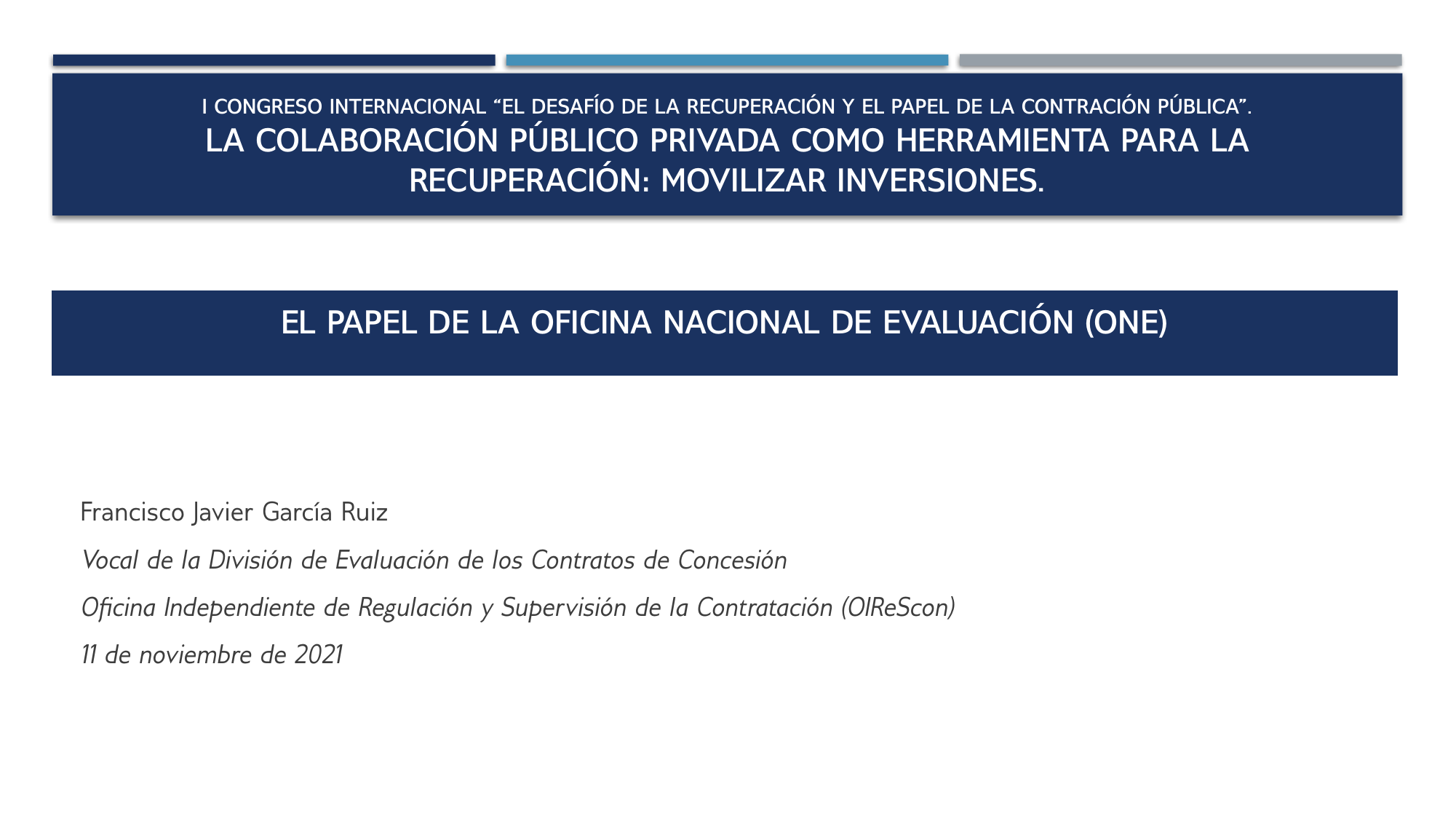

# I congreso internacional “EL DESAFÍO DE LA RECUPERACIÓN Y EL PAPEL DE LA CONTRACIÓN PÚBLICA”. LA COLABORACIÓN PÚBLICO PRIVADA COMO HERRAMIENTA PARA LA RECUPERACIÓN: MOVILIZAR INVERSIONES.
| EL PAPEL DE LA OFICINA NACIONAL DE EVALUACIÓN (ONE) |
| --- |
Francisco Javier García Ruiz
Vocal de la División de Evaluación de los Contratos de Concesión
Oficina Independiente de Regulación y Supervisión de la Contratación (OIReScon)
11 de noviembre de 2021